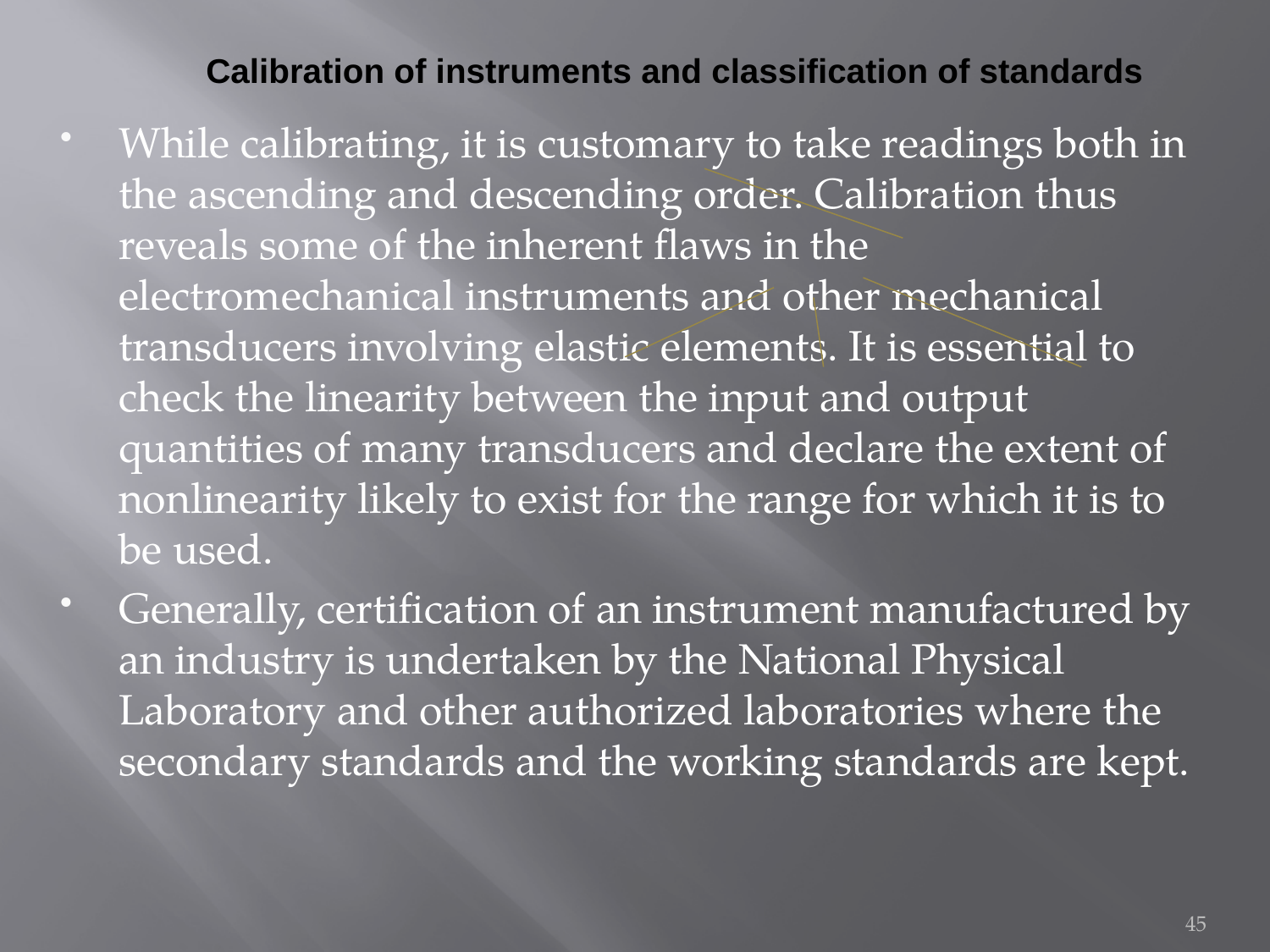

# Calibration of instruments and classification of standards

While calibrating, it is customary to take readings both in the ascending and descending order. Calibration thus reveals some of the inherent flaws in the electromechanical instruments and other mechanical transducers involving elastic elements. It is essential to check the linearity between the input and output quantities of many transducers and declare the extent of nonlinearity likely to exist for the range for which it is to be used.
Generally, certification of an instrument manufactured by an industry is undertaken by the National Physical Laboratory and other authorized laboratories where the secondary standards and the working standards are kept.

45